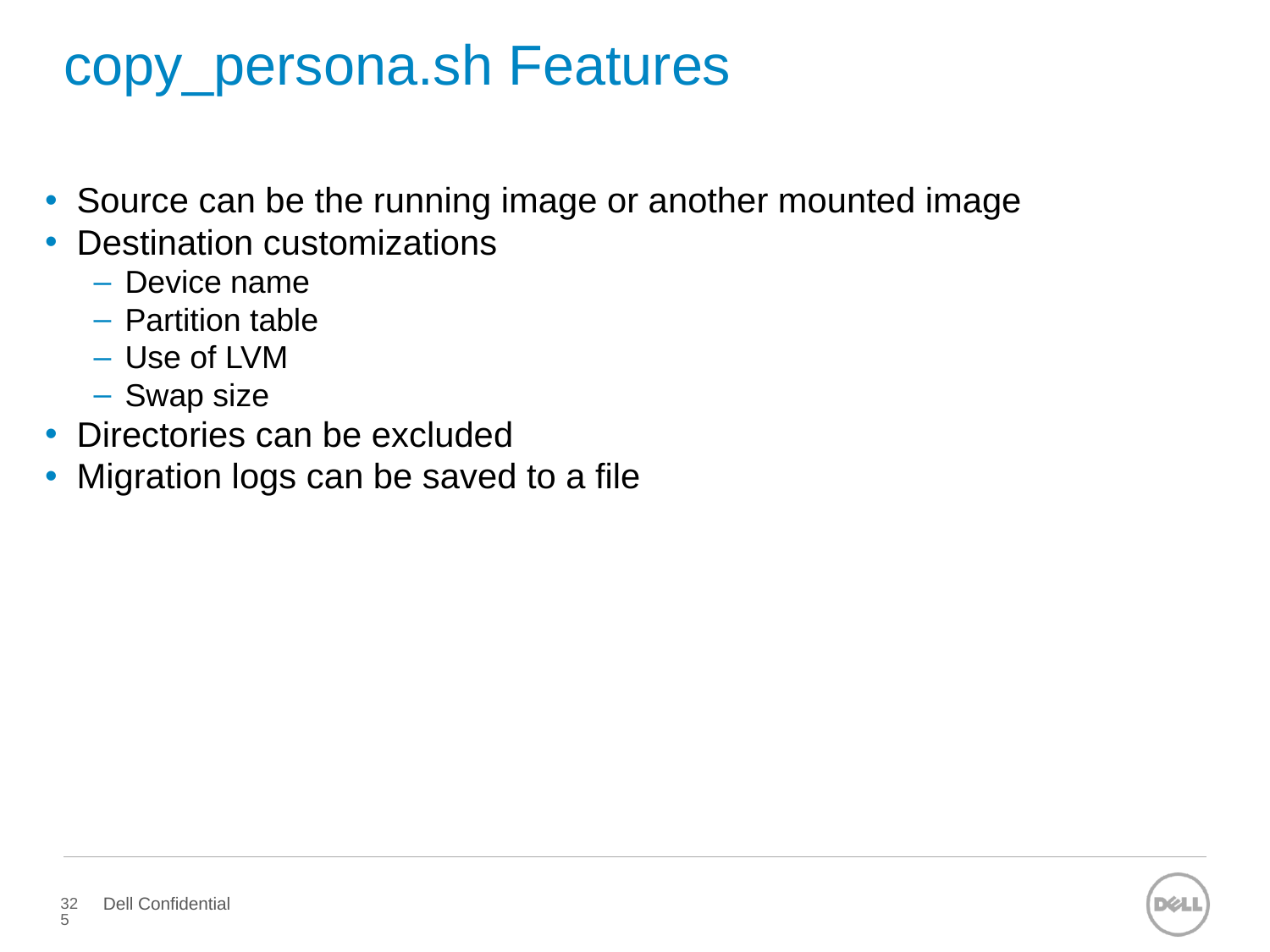

# copy_persona.sh Features
Source can be the running image or another mounted image
Destination customizations
Device name
Partition table
Use of LVM
Swap size
Directories can be excluded
Migration logs can be saved to a file